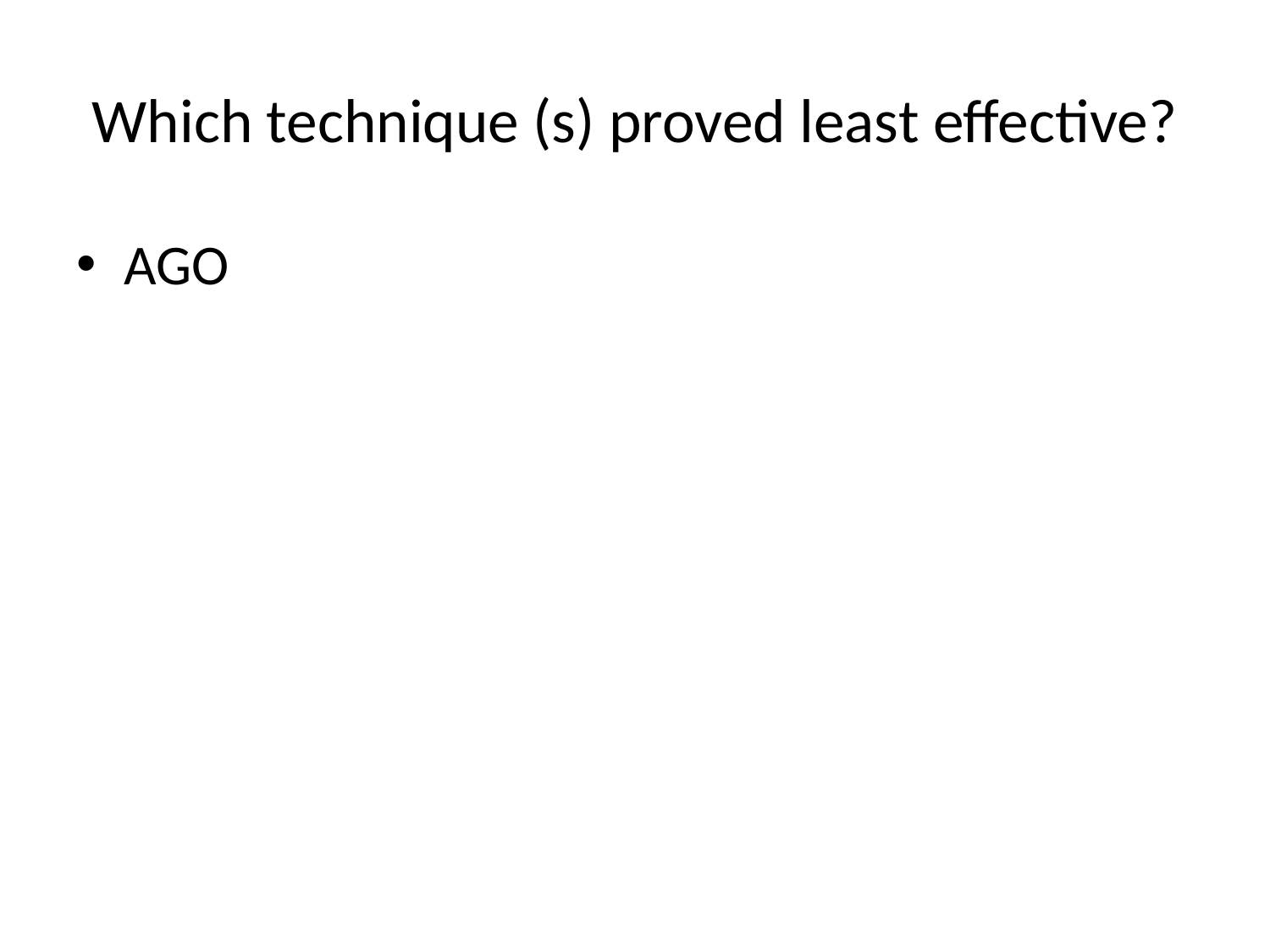

# Which technique (s) proved least effective?
AGO